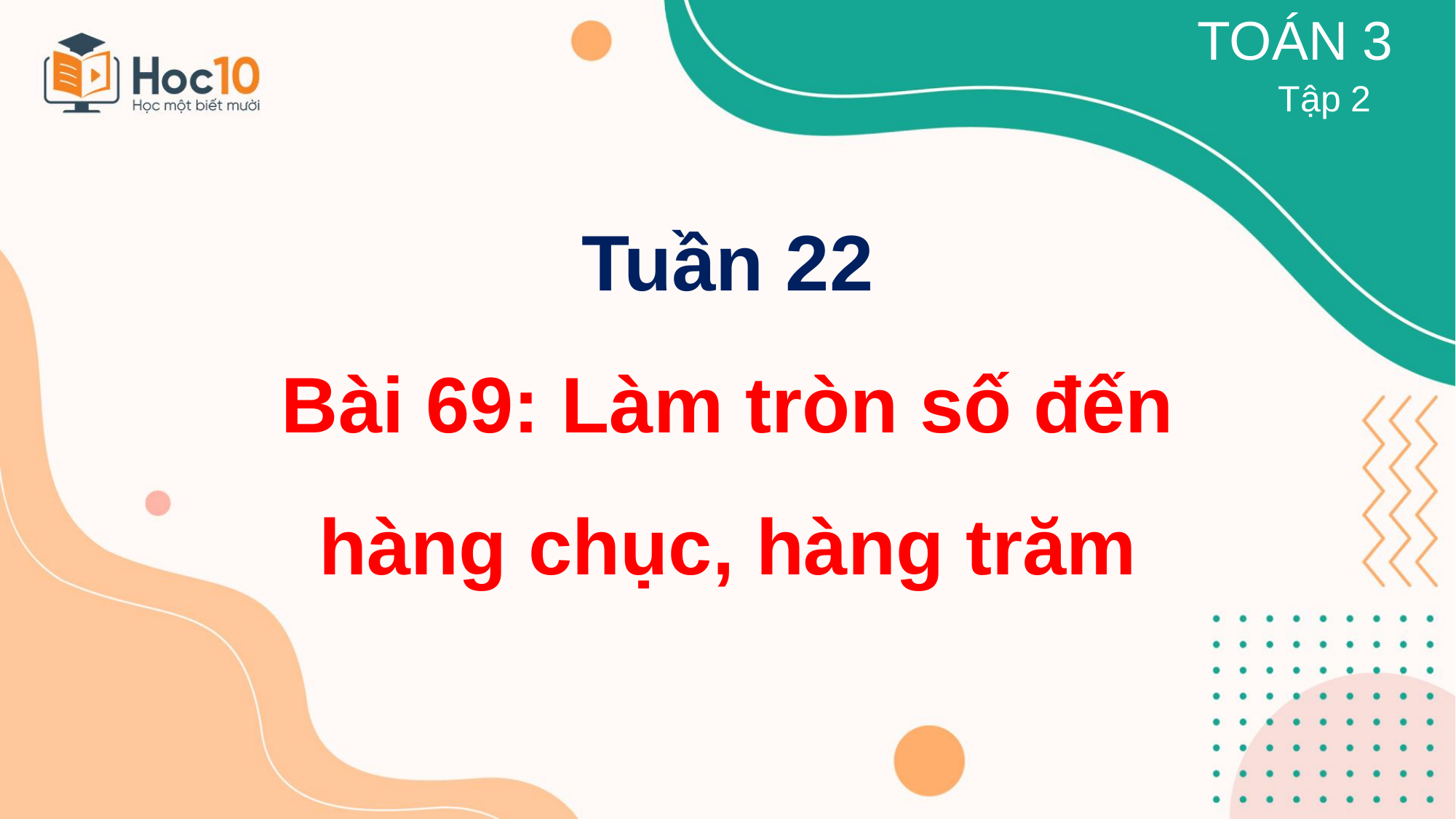

TOÁN 3
Tập 2
Tuần 22
Bài 69: Làm tròn số đến hàng chục, hàng trăm